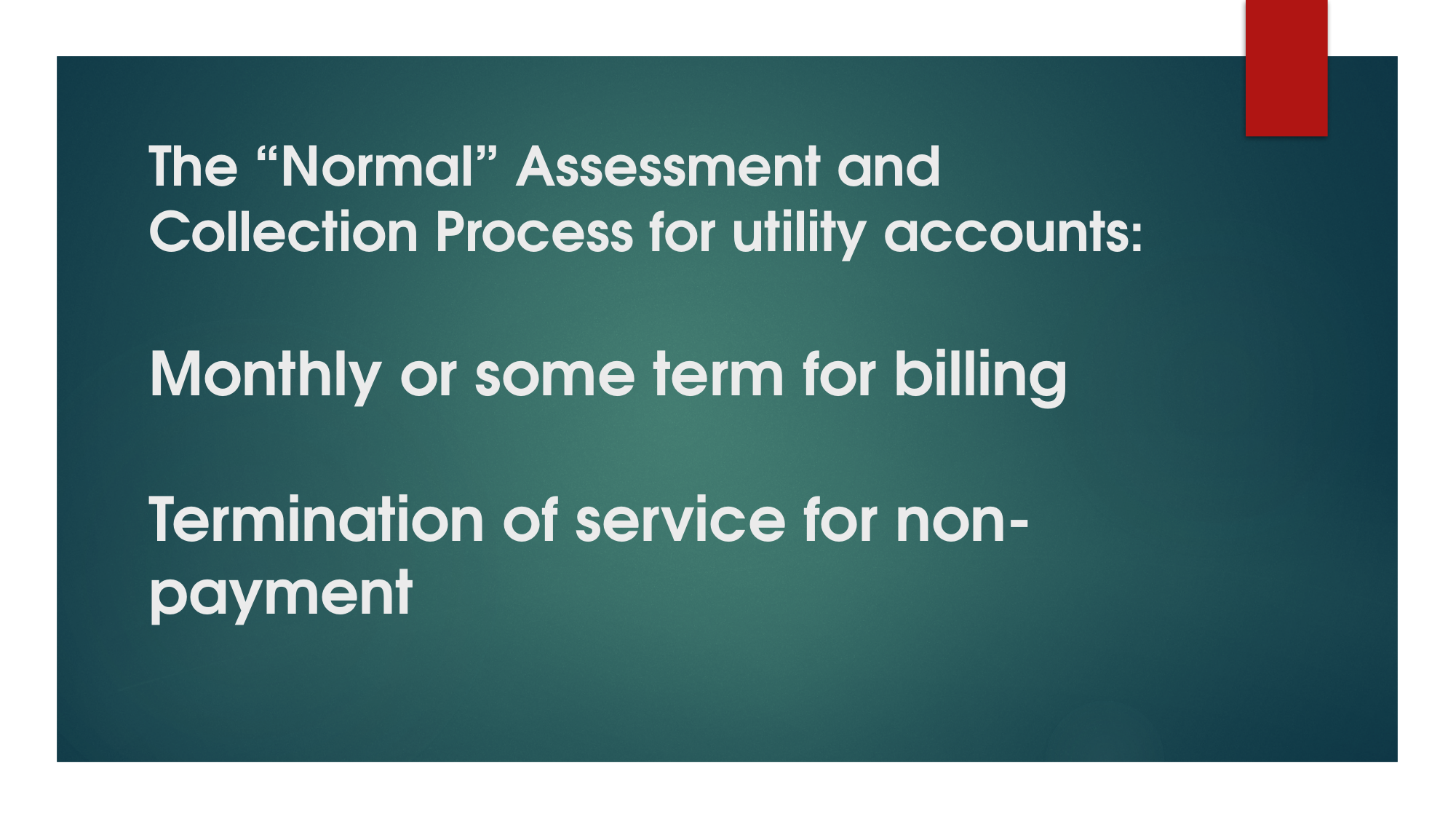

# The “Normal” Assessment and Collection Process for utility accounts: Monthly or some term for billing Termination of service for non-payment